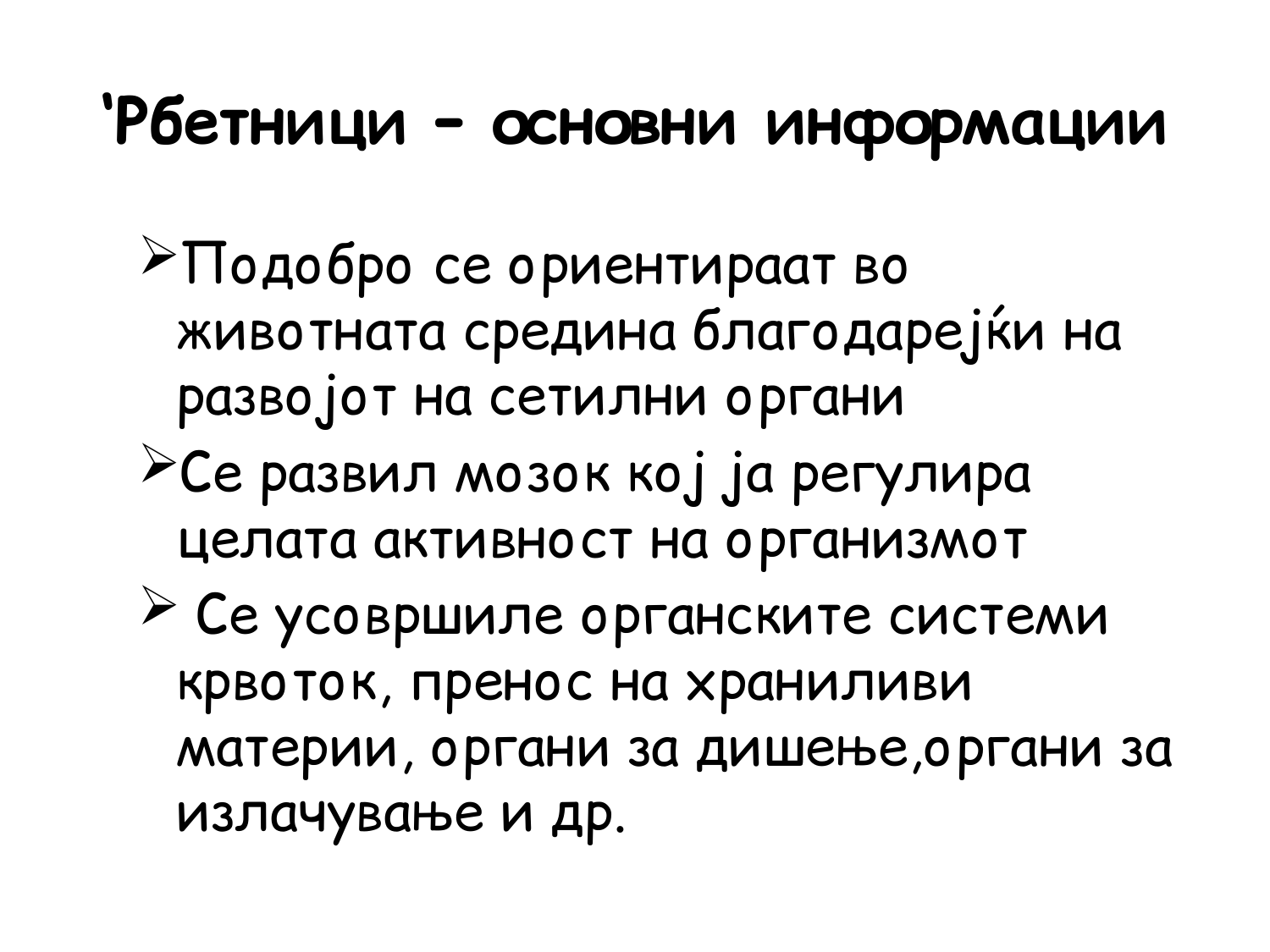

# ‘Рбетници – основни информации
Подобро се ориентираат во животната средина благодарејќи на развојот на сетилни органи
Се развил мозок кој ја регулира целата активност на организмот
 Се усовршиле органските системи крвоток, пренос на храниливи материи, органи за дишење,органи за излачување и др.